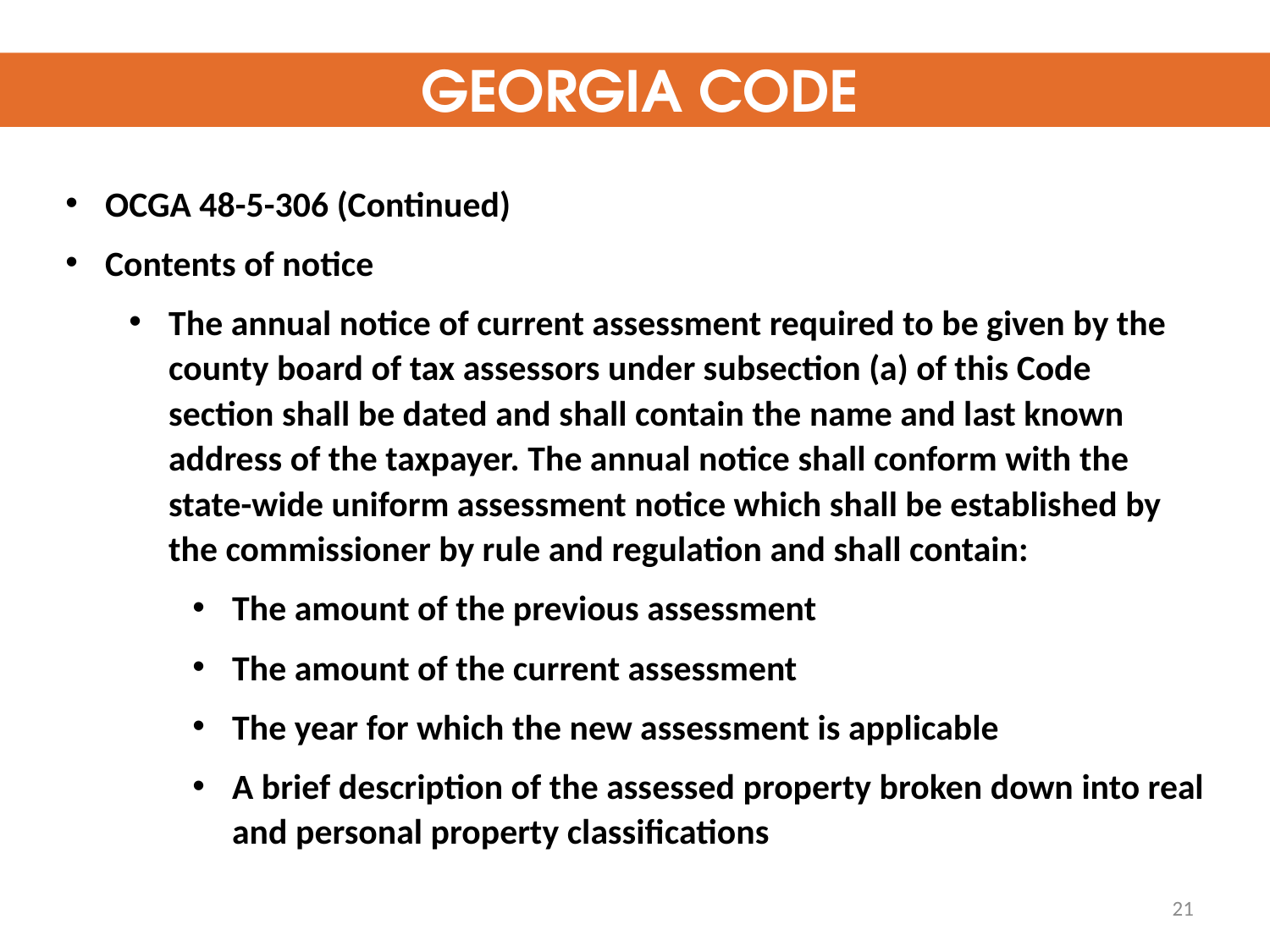

GEORGIA CODE

OCGA 48-5-306 (Continued)
Contents of notice
The annual notice of current assessment required to be given by the county board of tax assessors under subsection (a) of this Code section shall be dated and shall contain the name and last known address of the taxpayer. The annual notice shall conform with the state-wide uniform assessment notice which shall be established by the commissioner by rule and regulation and shall contain:
The amount of the previous assessment
The amount of the current assessment
The year for which the new assessment is applicable
A brief description of the assessed property broken down into real and personal property classifications

21